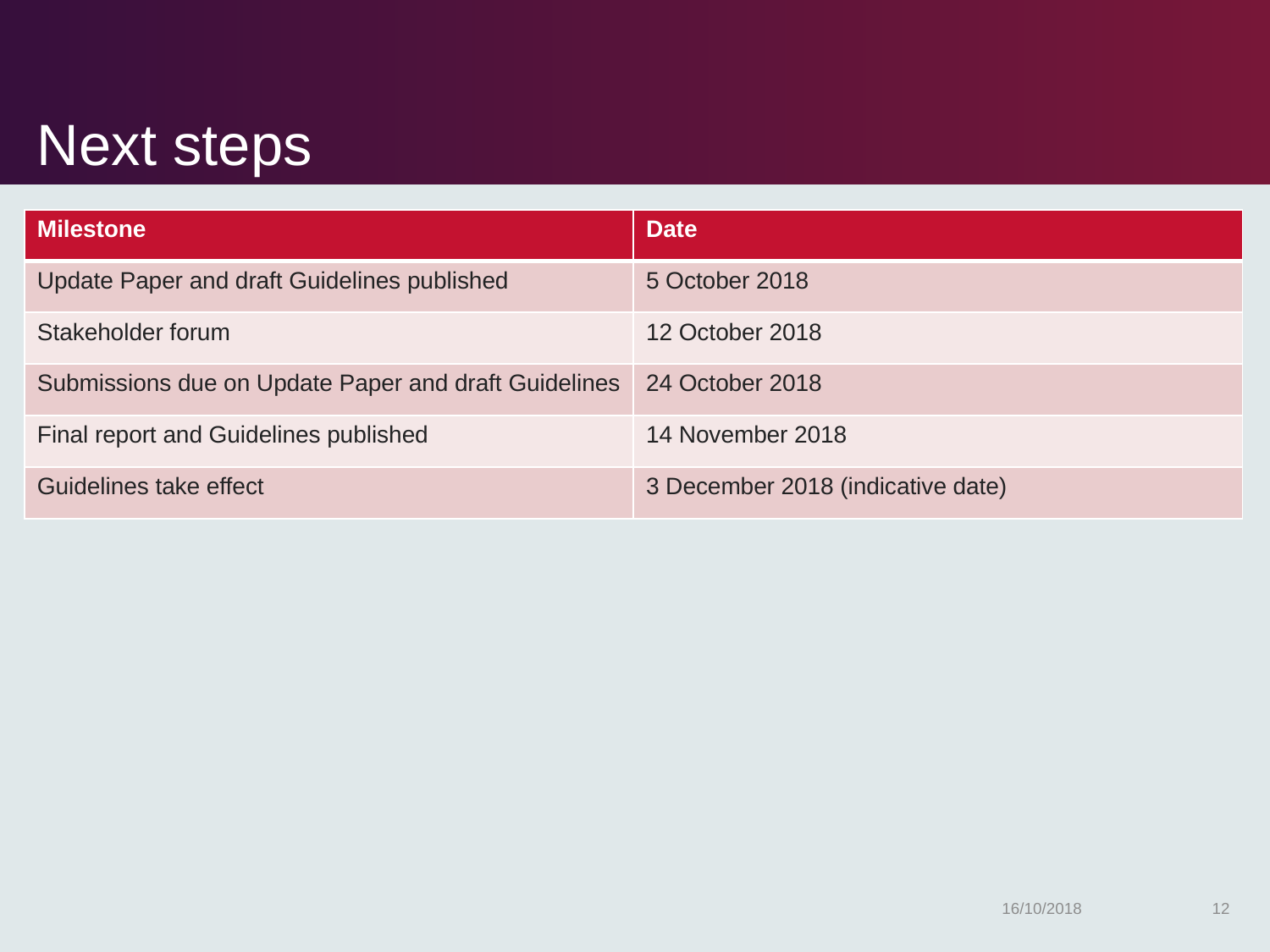

# Next steps
| Milestone | Date |
| --- | --- |
| Update Paper and draft Guidelines published | 5 October 2018 |
| Stakeholder forum | 12 October 2018 |
| Submissions due on Update Paper and draft Guidelines | 24 October 2018 |
| Final report and Guidelines published | 14 November 2018 |
| Guidelines take effect | 3 December 2018 (indicative date) |
16/10/2018
12